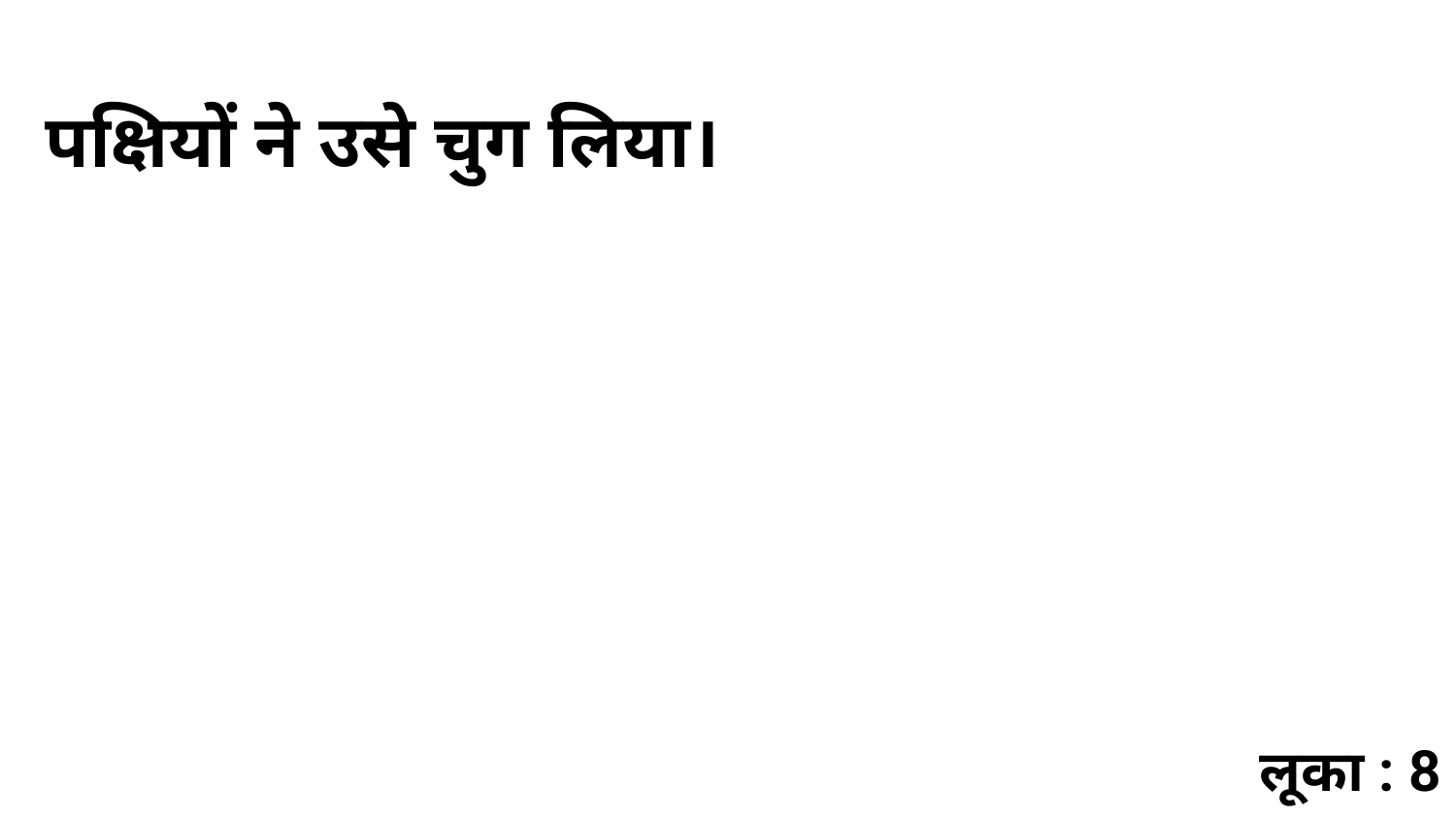

पक्षियों ने उसे चुग लिया।
लूका : 8